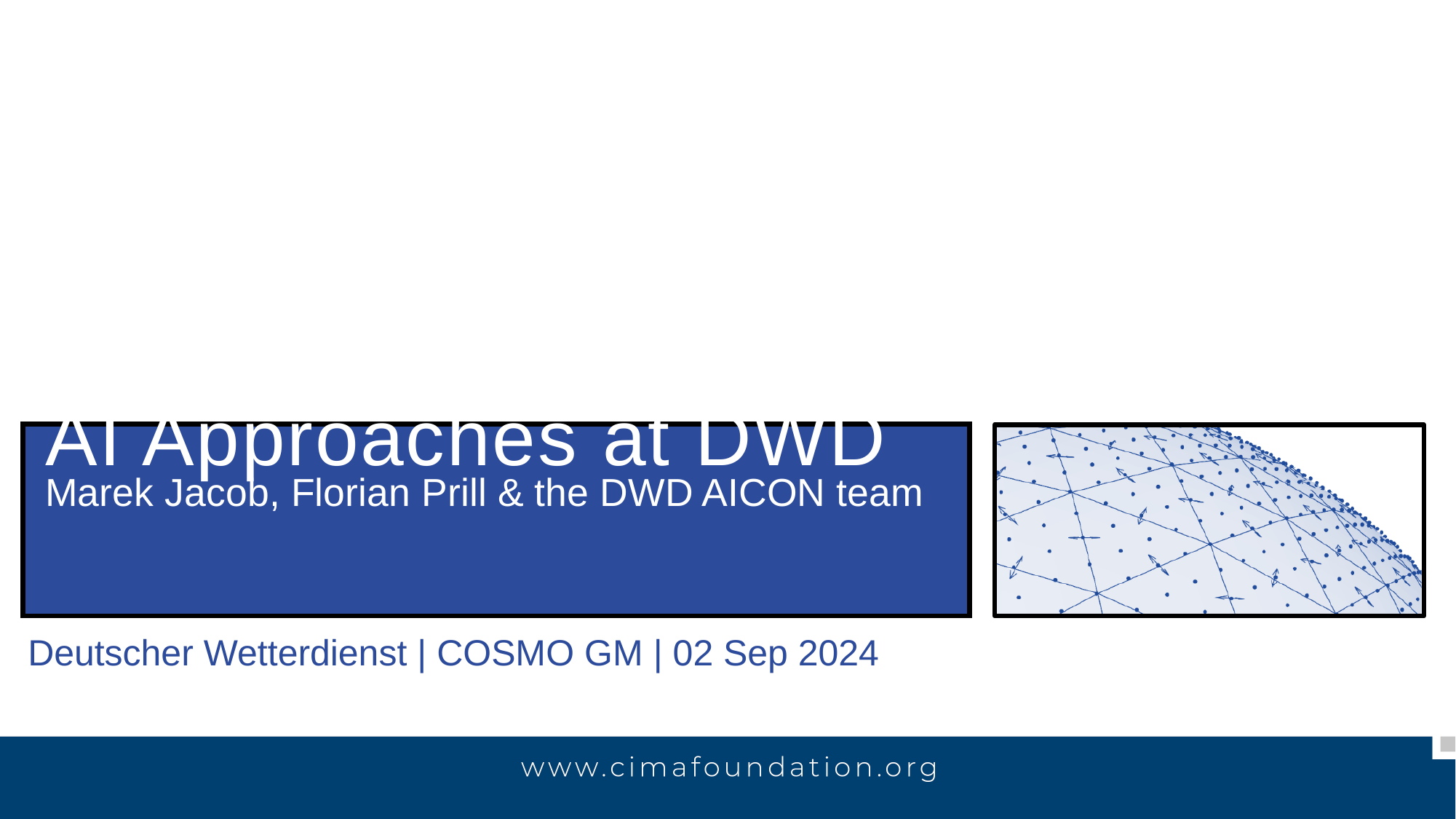

AI Approaches at DWD
Marek Jacob, Florian Prill & the DWD AICON team
Deutscher Wetterdienst | COSMO GM | 02 Sep 2024